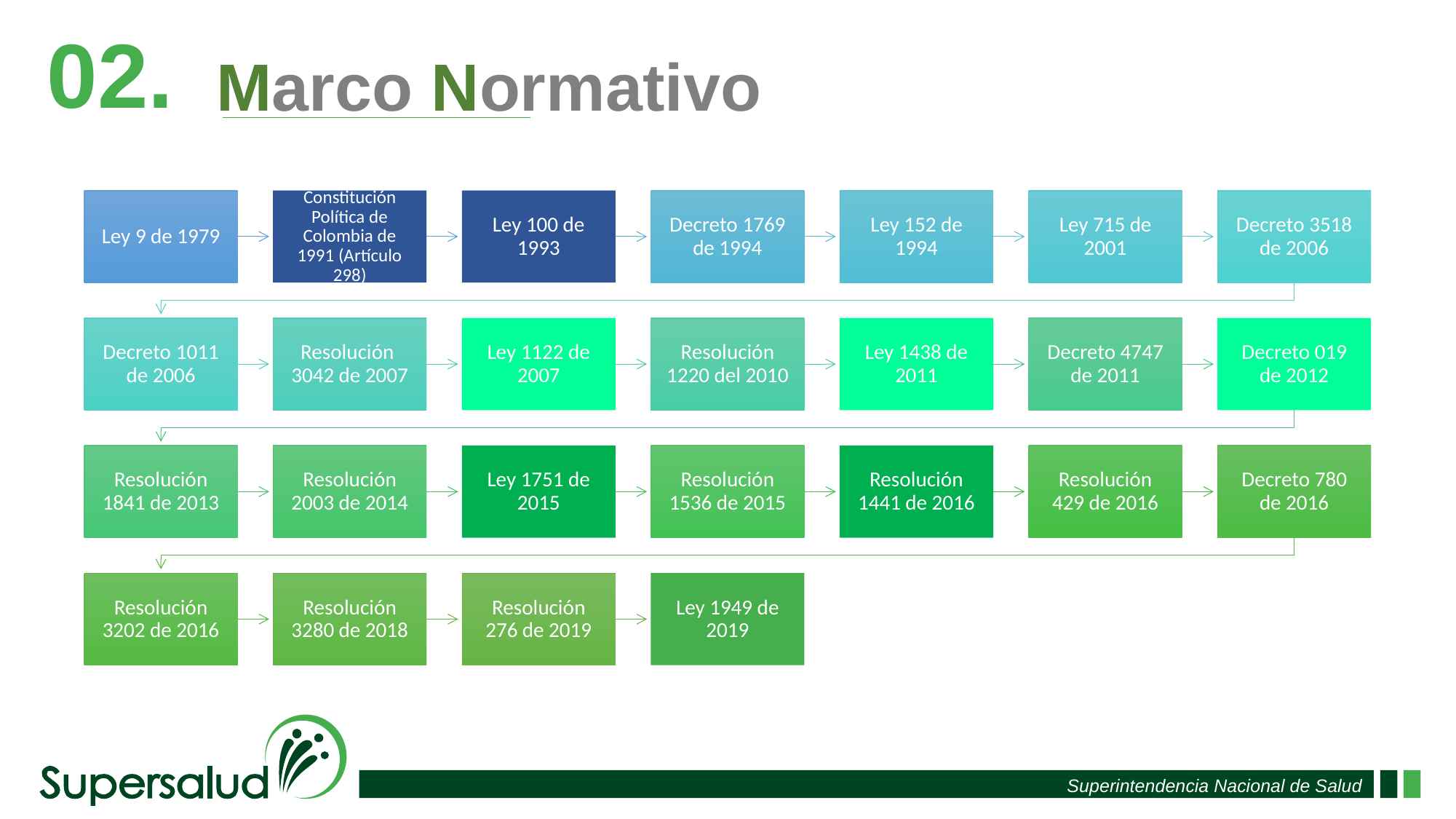

Marco Normativo
02.

Ley 9 de 1979

Constitución Política de Colombia de 1991 (Artículo 298)

Ley 100 de 1993

Decreto 1769 de 1994

Ley 152 de 1994

Ley 715 de 2001

Decreto 3518 de 2006

Decreto 1011 de 2006

Resolución  3042 de 2007

Ley 1122 de 2007

Resolución 1220 del 2010

Ley 1438 de 2011

Decreto 4747 de 2011

Decreto 019 de 2012

Resolución 1841 de 2013

Resolución 2003 de 2014

Ley 1751 de 2015

Resolución 1536 de 2015

Resolución 1441 de 2016

Resolución 429 de 2016

Decreto 780 de 2016

Resolución 3202 de 2016

Resolución 3280 de 2018

Resolución 276 de 2019
Ley 1949 de 2019